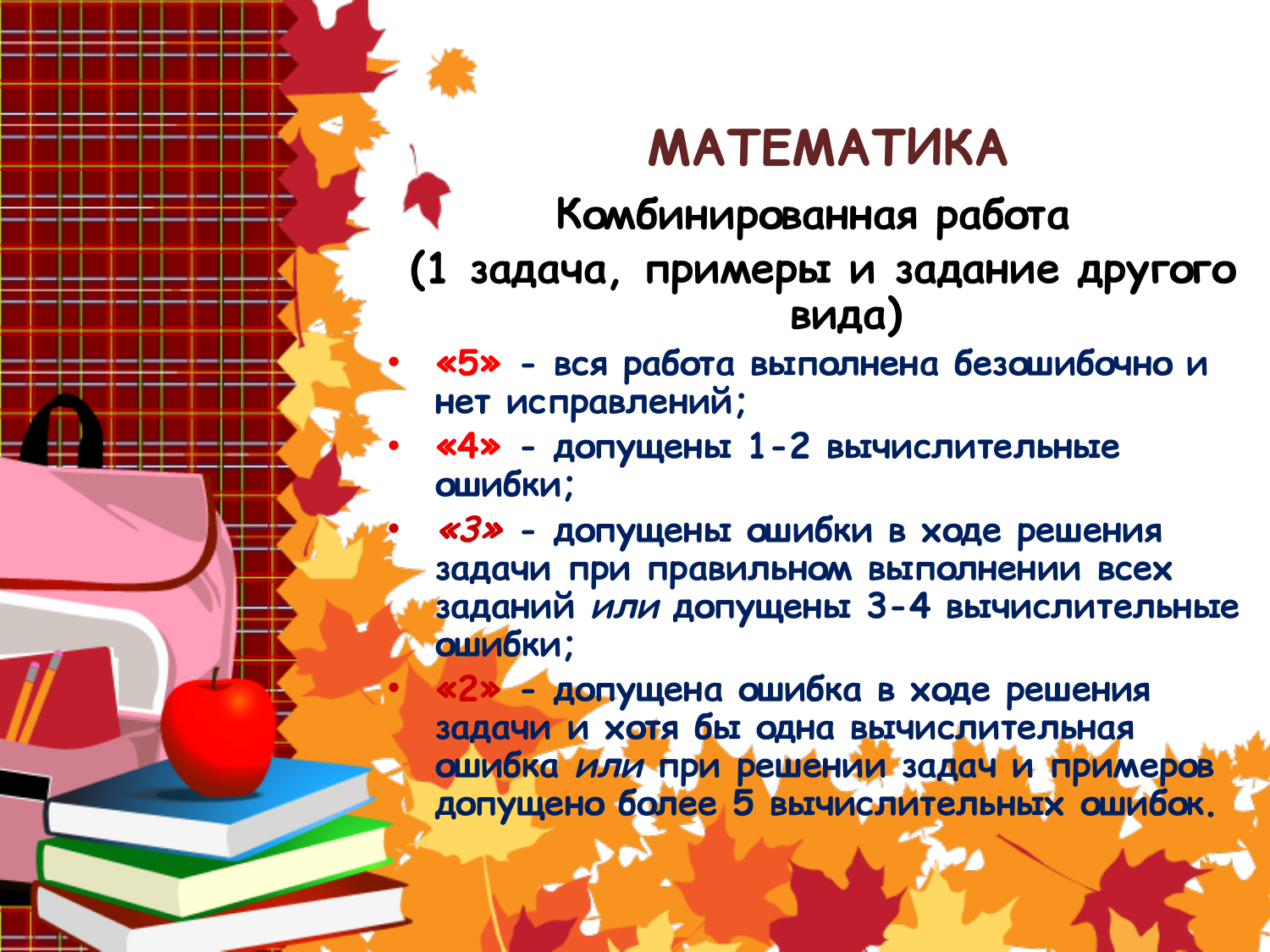

# МАТЕМАТИКА
Комбинированная работа
(1 задача, примеры и задание другого вида)
«5» - вся работа выполнена безошибочно и нет исправлений;
«4» - допущены 1-2 вычислительные ошибки;
«3» - допущены ошибки в ходе решения задачи при правильном выполнении всех заданий или допущены 3-4 вычислительные ошибки;
«2» - допущена ошибка в ходе решения задачи и хотя бы одна вычислительная ошибка или при решении задач и примеров допущено более 5 вычислительных ошибок.